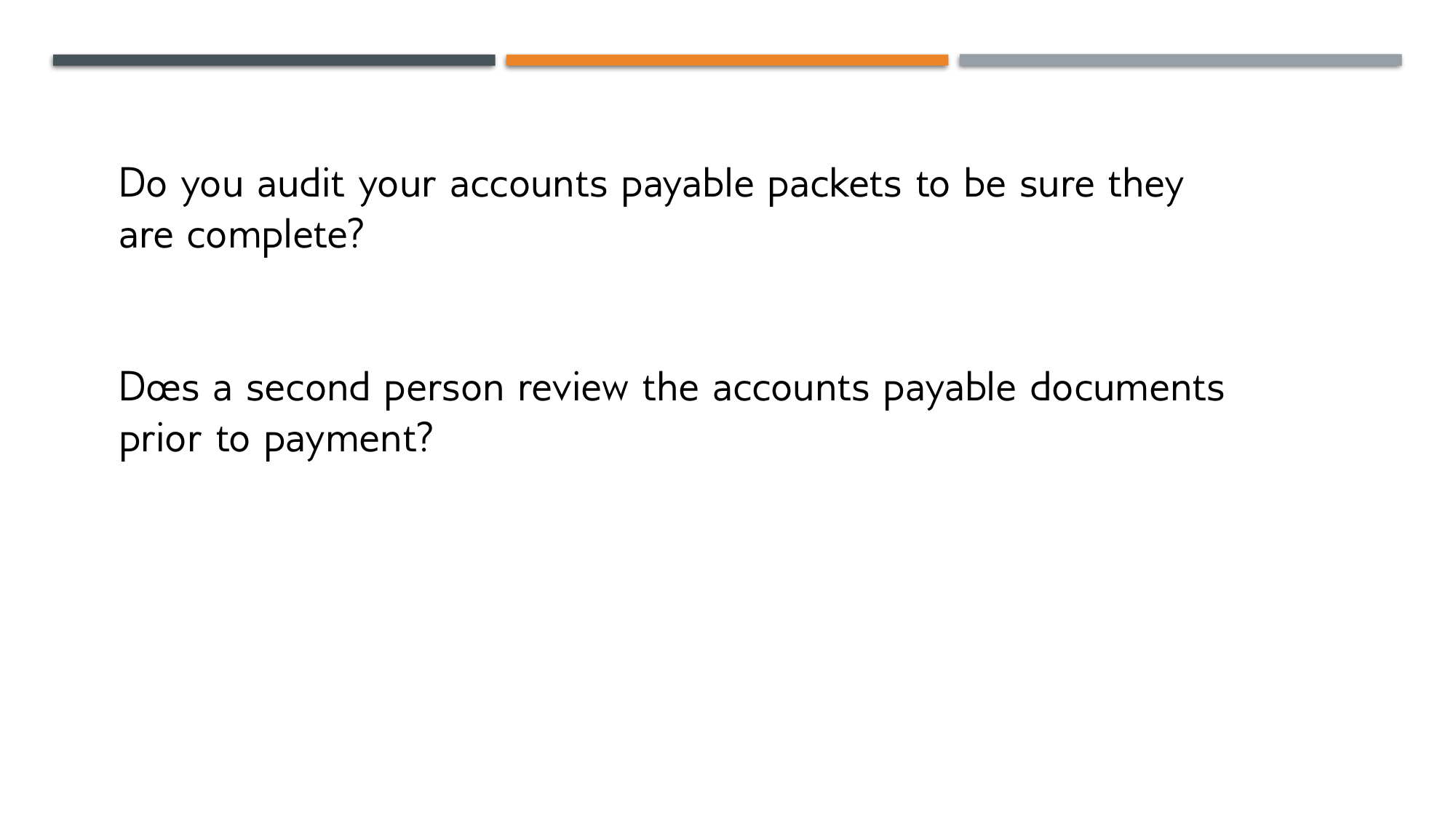

Do you audit your accounts payable packets to be sure they are complete?

Does a second person review the accounts payable documents prior to payment?